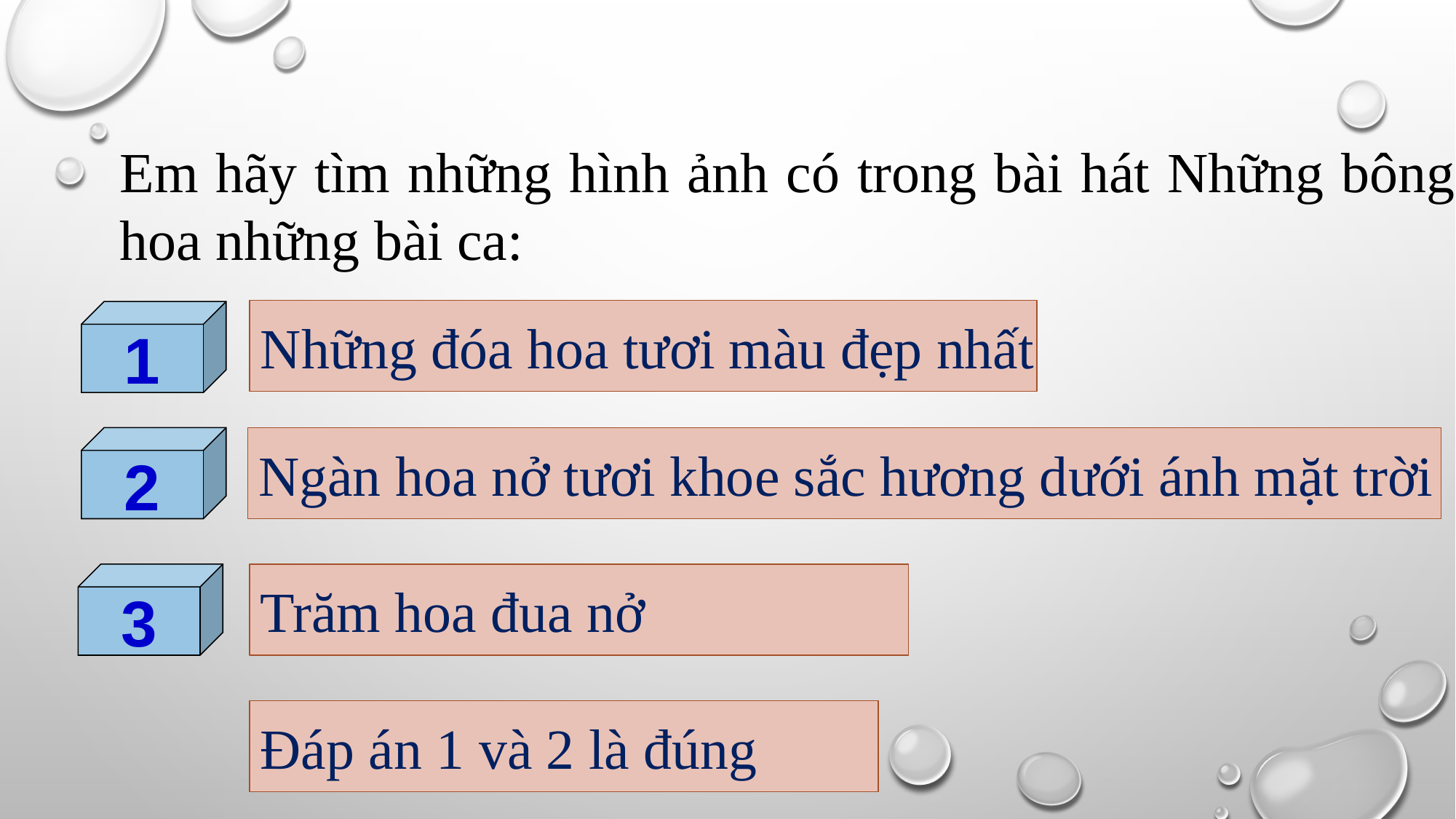

Em hãy tìm những hình ảnh có trong bài hát Những bông hoa những bài ca:
Những đóa hoa tươi màu đẹp nhất
1
2
Ngàn hoa nở tươi khoe sắc hương dưới ánh mặt trời
3
Trăm hoa đua nở
Đáp án 1 và 2 là đúng